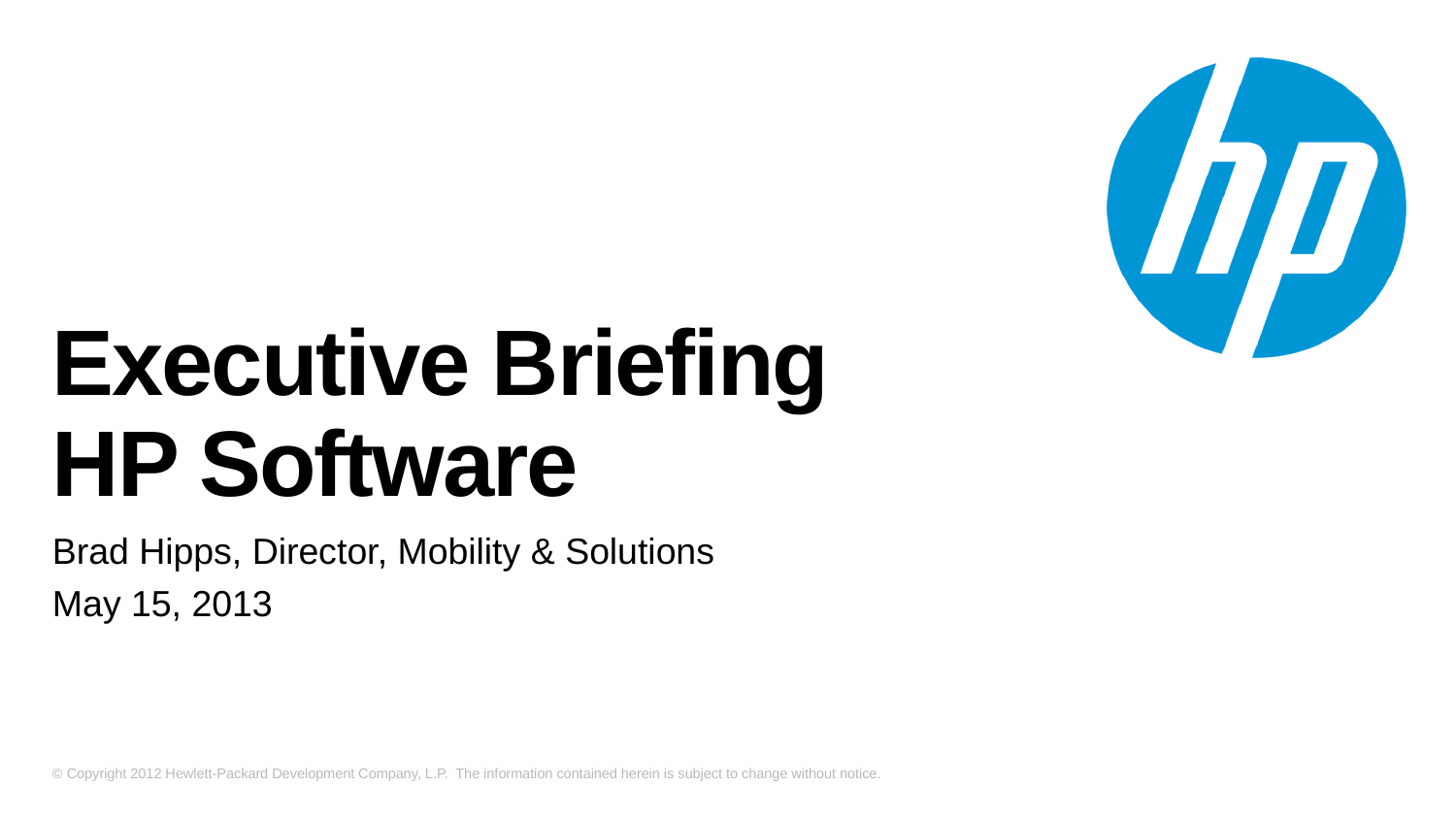

# Executive Briefing HP Software
Brad Hipps, Director, Mobility & Solutions
May 15, 2013